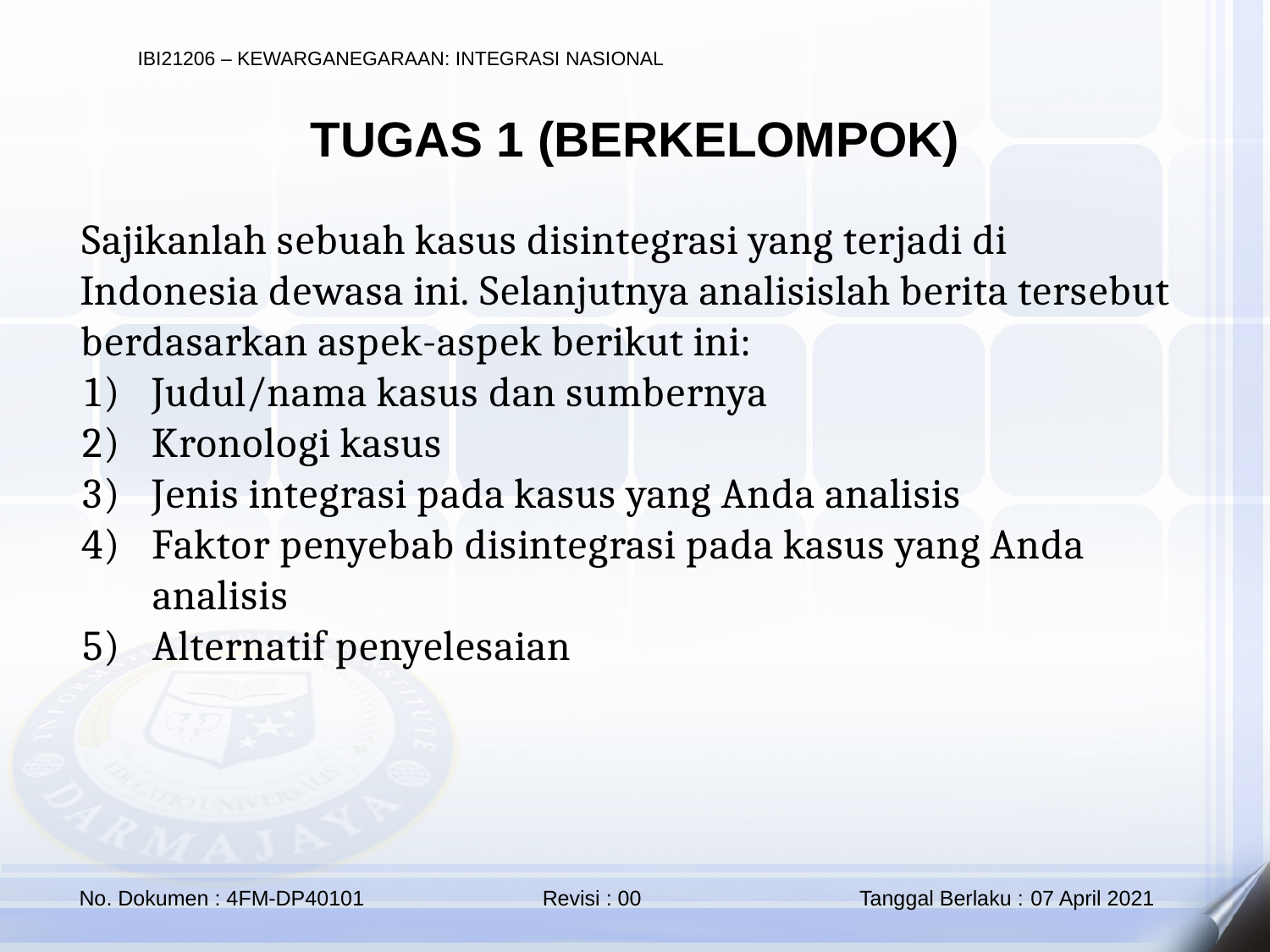

TUGAS 1 (BERKELOMPOK)
Sajikanlah sebuah kasus disintegrasi yang terjadi di Indonesia dewasa ini. Selanjutnya analisislah berita tersebut berdasarkan aspek-aspek berikut ini:
Judul/nama kasus dan sumbernya
Kronologi kasus
Jenis integrasi pada kasus yang Anda analisis
Faktor penyebab disintegrasi pada kasus yang Anda analisis
Alternatif penyelesaian